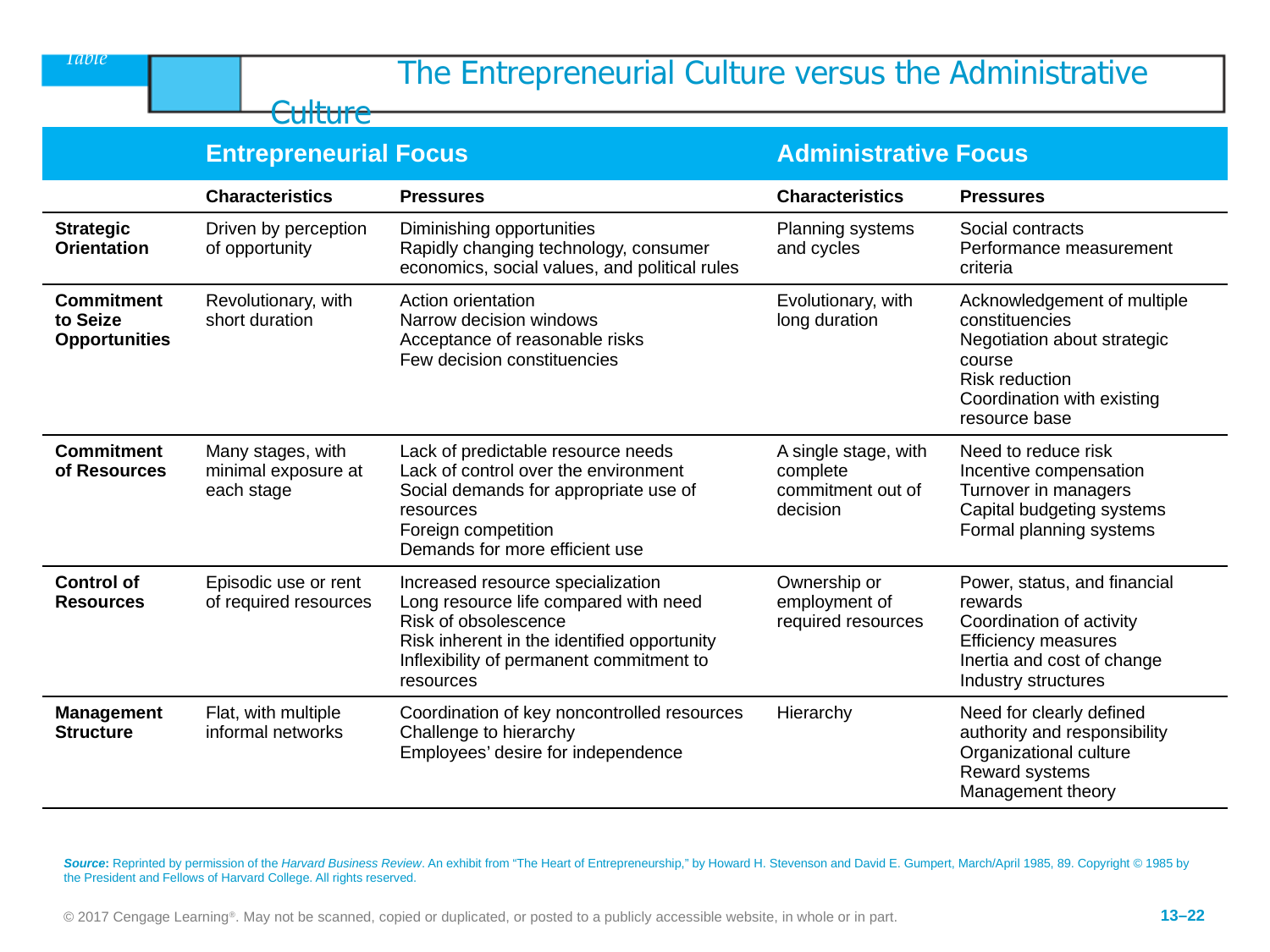

# Table	13.2	The Entrepreneurial Culture versus the Administrative Culture
|  | Entrepreneurial Focus |  | Administrative Focus |  |
| --- | --- | --- | --- | --- |
|  | Characteristics | Pressures | Characteristics | Pressures |
| Strategic Orientation | Driven by perception of opportunity | Diminishing opportunities Rapidly changing technology, consumer economics, social values, and political rules | Planning systems and cycles | Social contracts Performance measurement criteria |
| Commitment to Seize Opportunities | Revolutionary, with short duration | Action orientation Narrow decision windows Acceptance of reasonable risks Few decision constituencies | Evolutionary, with long duration | Acknowledgement of multiple constituencies Negotiation about strategic course Risk reduction Coordination with existing resource base |
| Commitment of Resources | Many stages, with minimal exposure at each stage | Lack of predictable resource needs Lack of control over the environment Social demands for appropriate use of resources Foreign competition Demands for more efficient use | A single stage, with complete commitment out of decision | Need to reduce risk Incentive compensation Turnover in managers Capital budgeting systems Formal planning systems |
| Control of Resources | Episodic use or rent of required resources | Increased resource specialization Long resource life compared with need Risk of obsolescence Risk inherent in the identified opportunity Inflexibility of permanent commitment to resources | Ownership or employment of required resources | Power, status, and financial rewards Coordination of activity Efficiency measures Inertia and cost of change Industry structures |
| Management Structure | Flat, with multiple informal networks | Coordination of key noncontrolled resources Challenge to hierarchy Employees’ desire for independence | Hierarchy | Need for clearly defined authority and responsibility Organizational culture Reward systems Management theory |
Source: Reprinted by permission of the Harvard Business Review. An exhibit from “The Heart of Entrepreneurship,” by Howard H. Stevenson and David E. Gumpert, March/April 1985, 89. Copyright © 1985 by the President and Fellows of Harvard College. All rights reserved.
© 2017 Cengage Learning®. May not be scanned, copied or duplicated, or posted to a publicly accessible website, in whole or in part.
13–22